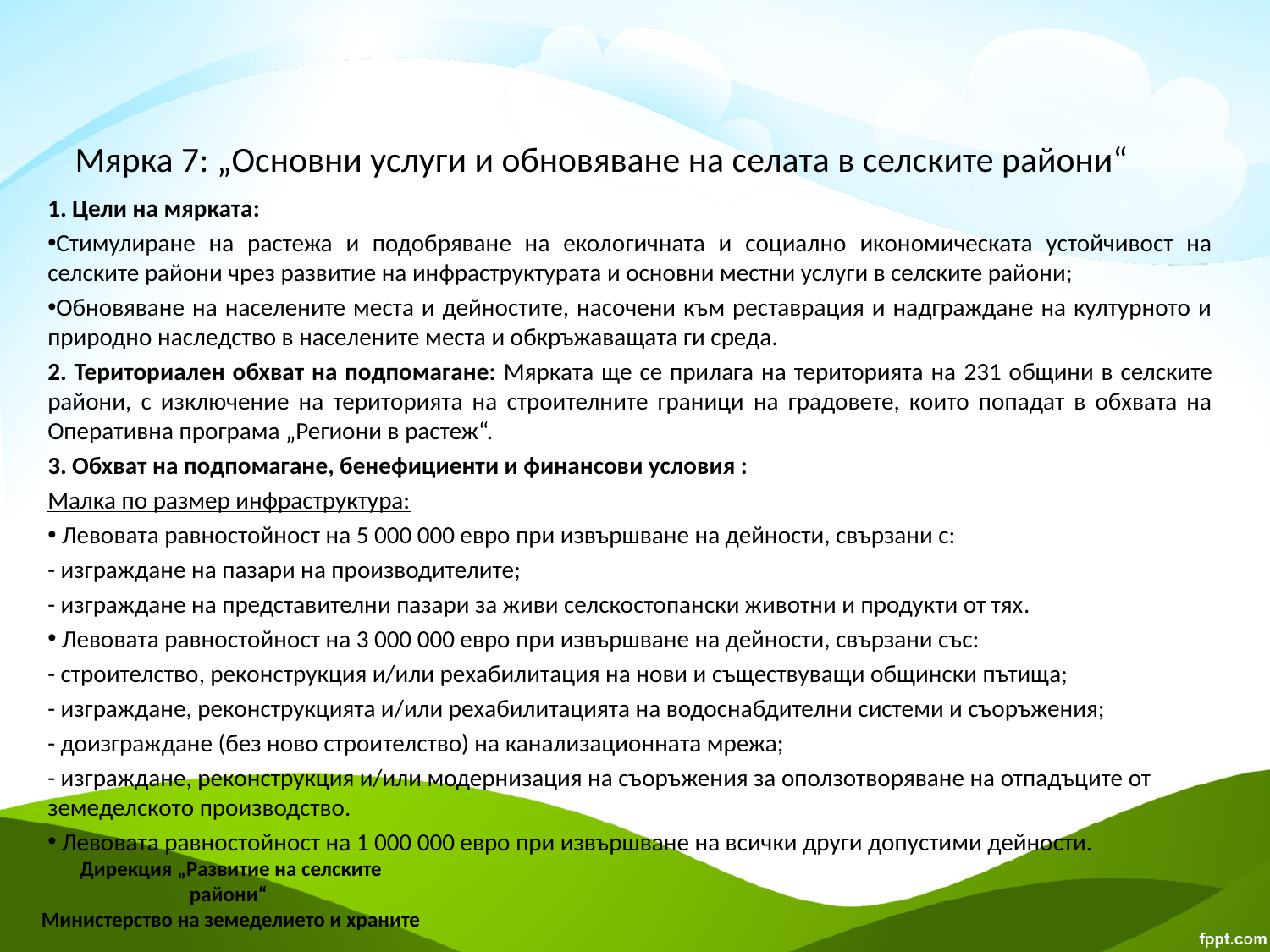

# Мярка 7: „Основни услуги и обновяване на селата в селските райони“
1. Цели на мярката:
Стимулиране на растежа и подобряване на екологичната и социално икономическата устойчивост на селските райони чрез развитие на инфраструктурата и основни местни услуги в селските райони;
Обновяване на населените места и дейностите, насочени към реставрация и надграждане на културното и природно наследство в населените места и обкръжаващата ги среда.
2. Териториален обхват на подпомагане: Мярката ще се прилага на територията на 231 общини в селските райони, с изключение на територията на строителните граници на градовете, които попадат в обхвата на Оперативна програма „Региони в растеж“.
3. Обхват на подпомагане, бенефициенти и финансови условия :
Mалка по размер инфраструктура:
 Левовата равностойност на 5 000 000 евро при извършване на дейности, свързани с:
- изграждане на пазари на производителите;
- изграждане на представителни пазари за живи селскостопански животни и продукти от тях.
 Левовата равностойност на 3 000 000 евро при извършване на дейности, свързани със:
- строителство, реконструкция и/или рехабилитация на нови и съществуващи общински пътища;
- изграждане, реконструкцията и/или рехабилитацията на водоснабдителни системи и съоръжения;
- доизграждане (без ново строителство) на канализационната мрежа;
- изграждане, реконструкция и/или модернизация на съоръжения за оползотворяване на отпадъците от земеделското производство.
 Левовата равностойност на 1 000 000 евро при извършване на всички други допустими дейности.

Дирекция „Развитие на селските райони“
Министерство на земеделието и храните